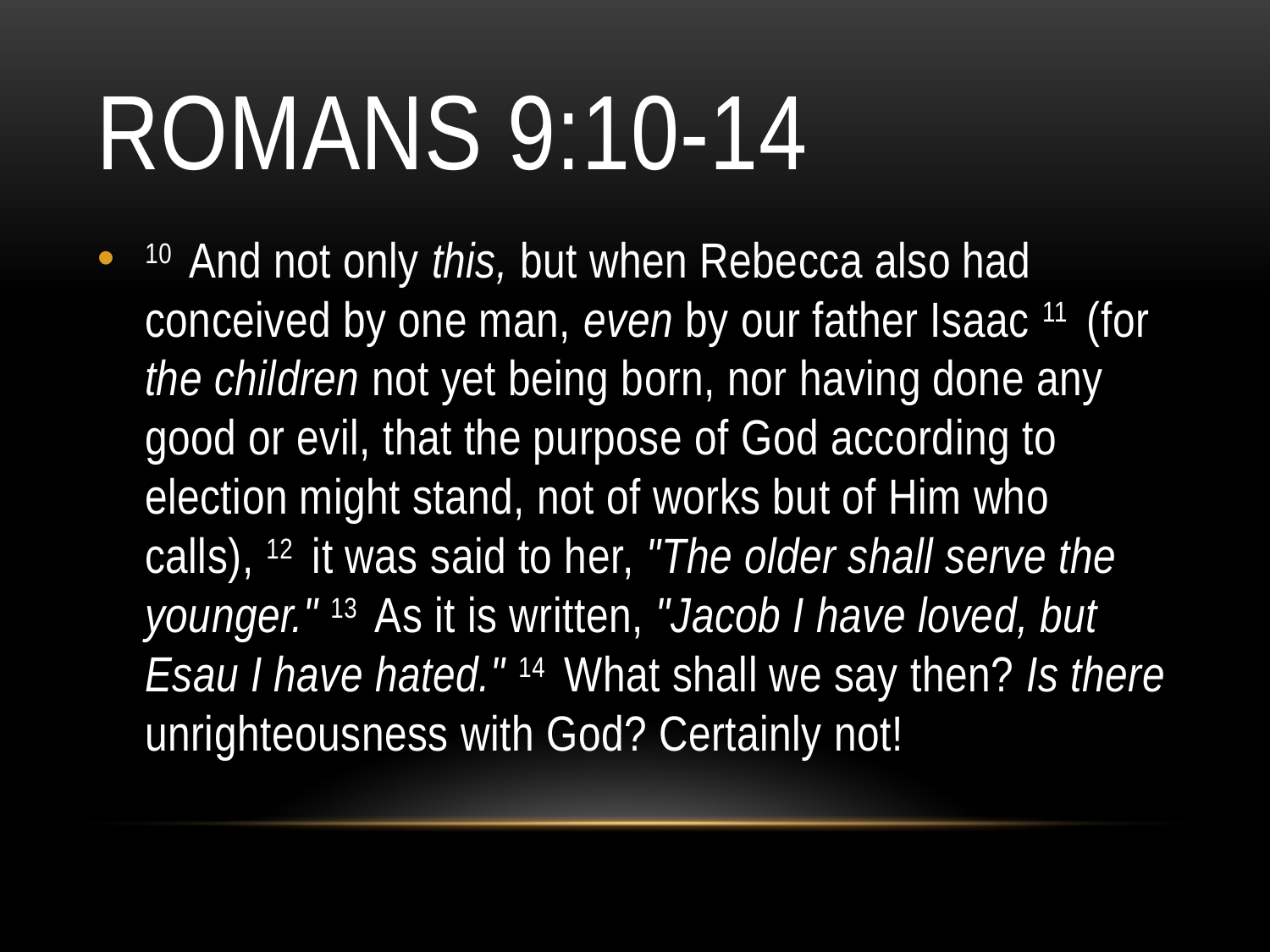

# Romans 9:10-14
10  And not only this, but when Rebecca also had conceived by one man, even by our father Isaac 11  (for the children not yet being born, nor having done any good or evil, that the purpose of God according to election might stand, not of works but of Him who calls), 12  it was said to her, "The older shall serve the younger." 13  As it is written, "Jacob I have loved, but Esau I have hated." 14  What shall we say then? Is there unrighteousness with God? Certainly not!